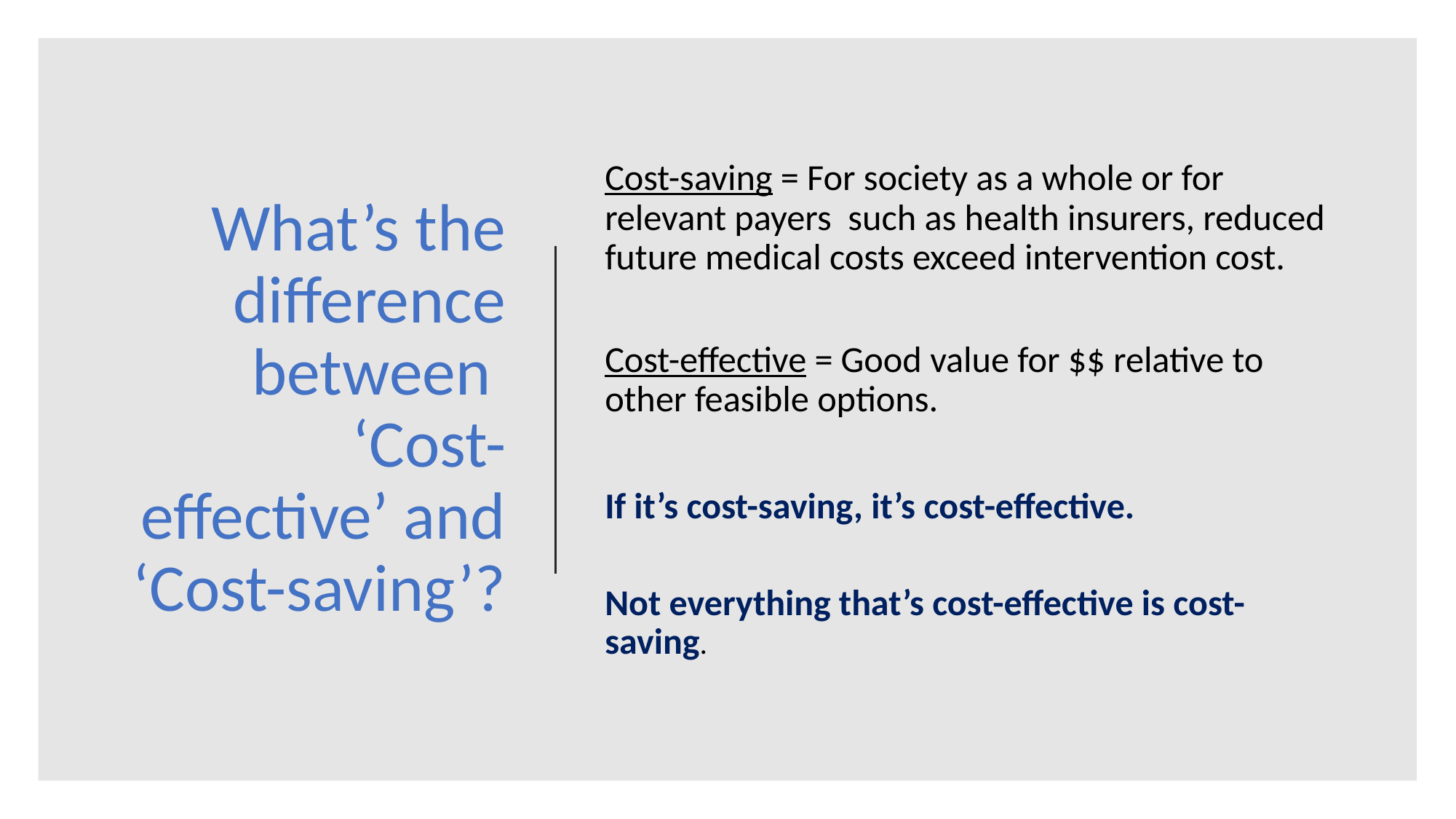

# What’s the difference between ‘Cost-effective’ and ‘Cost-saving’?

Cost-saving = For society as a whole or for relevant payers  such as health insurers, reduced future medical costs exceed intervention cost.

Cost-effective = Good value for $$ relative to other feasible options.

If it’s cost-saving, it’s cost-effective.

Not everything that’s cost-effective is cost-saving.